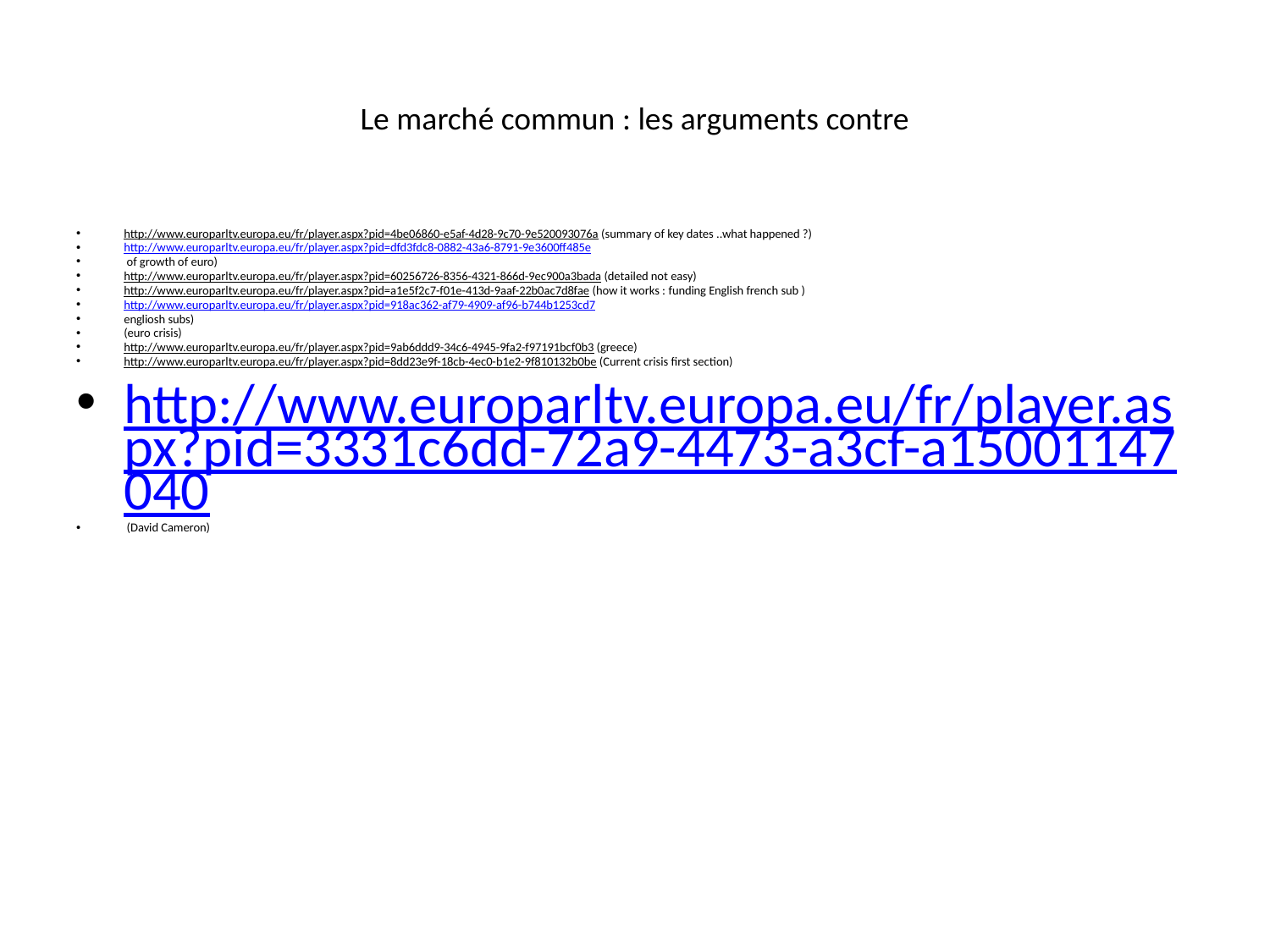

# Le marché commun : les arguments contre
http://www.europarltv.europa.eu/fr/player.aspx?pid=4be06860-e5af-4d28-9c70-9e520093076a (summary of key dates ..what happened ?)
http://www.europarltv.europa.eu/fr/player.aspx?pid=dfd3fdc8-0882-43a6-8791-9e3600ff485e
 of growth of euro)
http://www.europarltv.europa.eu/fr/player.aspx?pid=60256726-8356-4321-866d-9ec900a3bada (detailed not easy)
http://www.europarltv.europa.eu/fr/player.aspx?pid=a1e5f2c7-f01e-413d-9aaf-22b0ac7d8fae (how it works : funding English french sub )
http://www.europarltv.europa.eu/fr/player.aspx?pid=918ac362-af79-4909-af96-b744b1253cd7
engliosh subs)
(euro crisis)
http://www.europarltv.europa.eu/fr/player.aspx?pid=9ab6ddd9-34c6-4945-9fa2-f97191bcf0b3 (greece)
http://www.europarltv.europa.eu/fr/player.aspx?pid=8dd23e9f-18cb-4ec0-b1e2-9f810132b0be (Current crisis first section)
http://www.europarltv.europa.eu/fr/player.aspx?pid=3331c6dd-72a9-4473-a3cf-a15001147040
 (David Cameron)